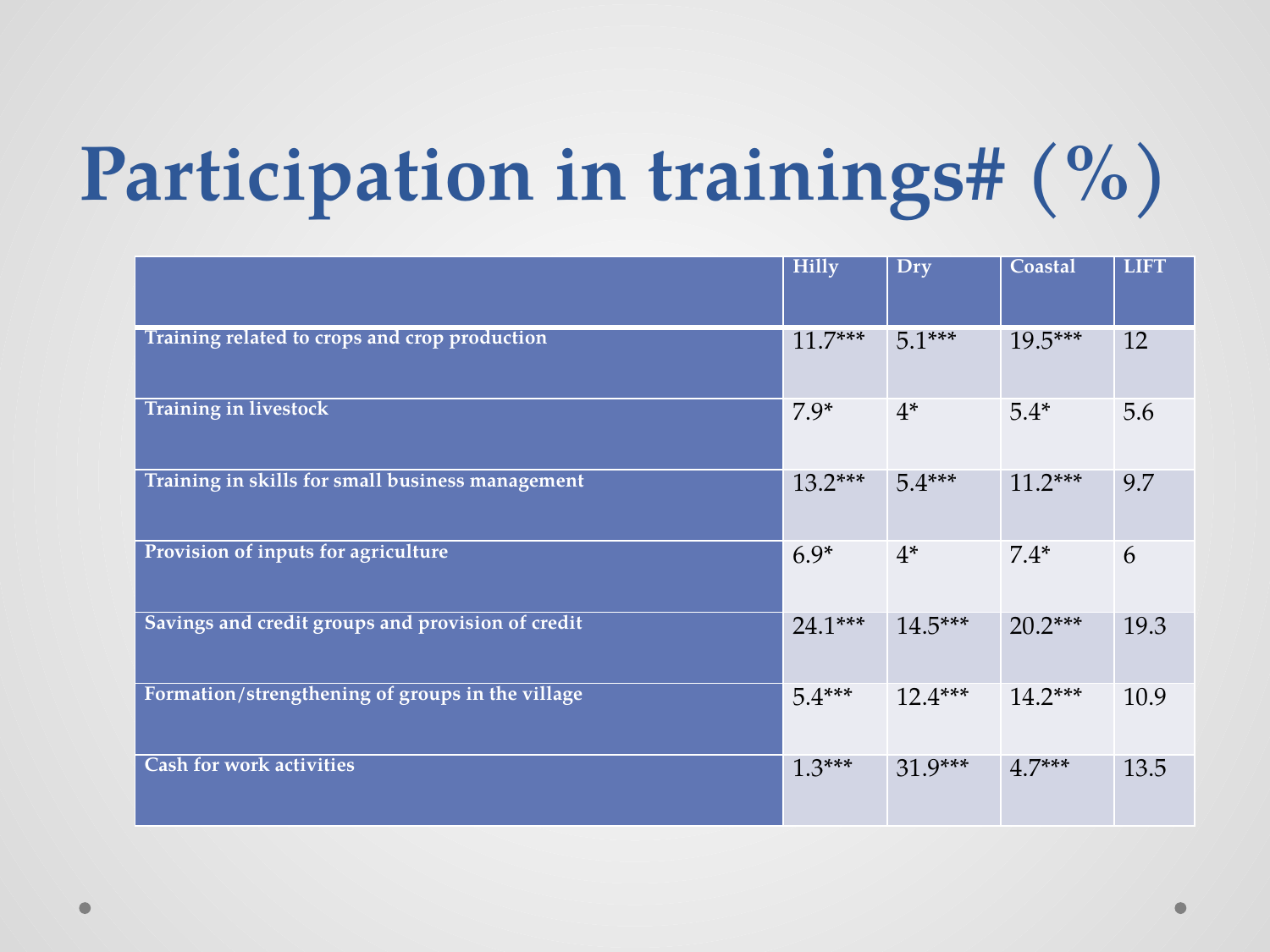

# Participation in trainings# (%)
|  | Hilly | Dry | Coastal | LIFT |
| --- | --- | --- | --- | --- |
| Training related to crops and crop production | 11.7\*\*\* | 5.1\*\*\* | 19.5\*\*\* | 12 |
| Training in livestock | 7.9\* | 4\* | 5.4\* | 5.6 |
| Training in skills for small business management | 13.2\*\*\* | 5.4\*\*\* | 11.2\*\*\* | 9.7 |
| Provision of inputs for agriculture | 6.9\* | 4\* | 7.4\* | 6 |
| Savings and credit groups and provision of credit | 24.1\*\*\* | 14.5\*\*\* | 20.2\*\*\* | 19.3 |
| Formation/strengthening of groups in the village | 5.4\*\*\* | 12.4\*\*\* | 14.2\*\*\* | 10.9 |
| Cash for work activities | 1.3\*\*\* | 31.9\*\*\* | 4.7\*\*\* | 13.5 |